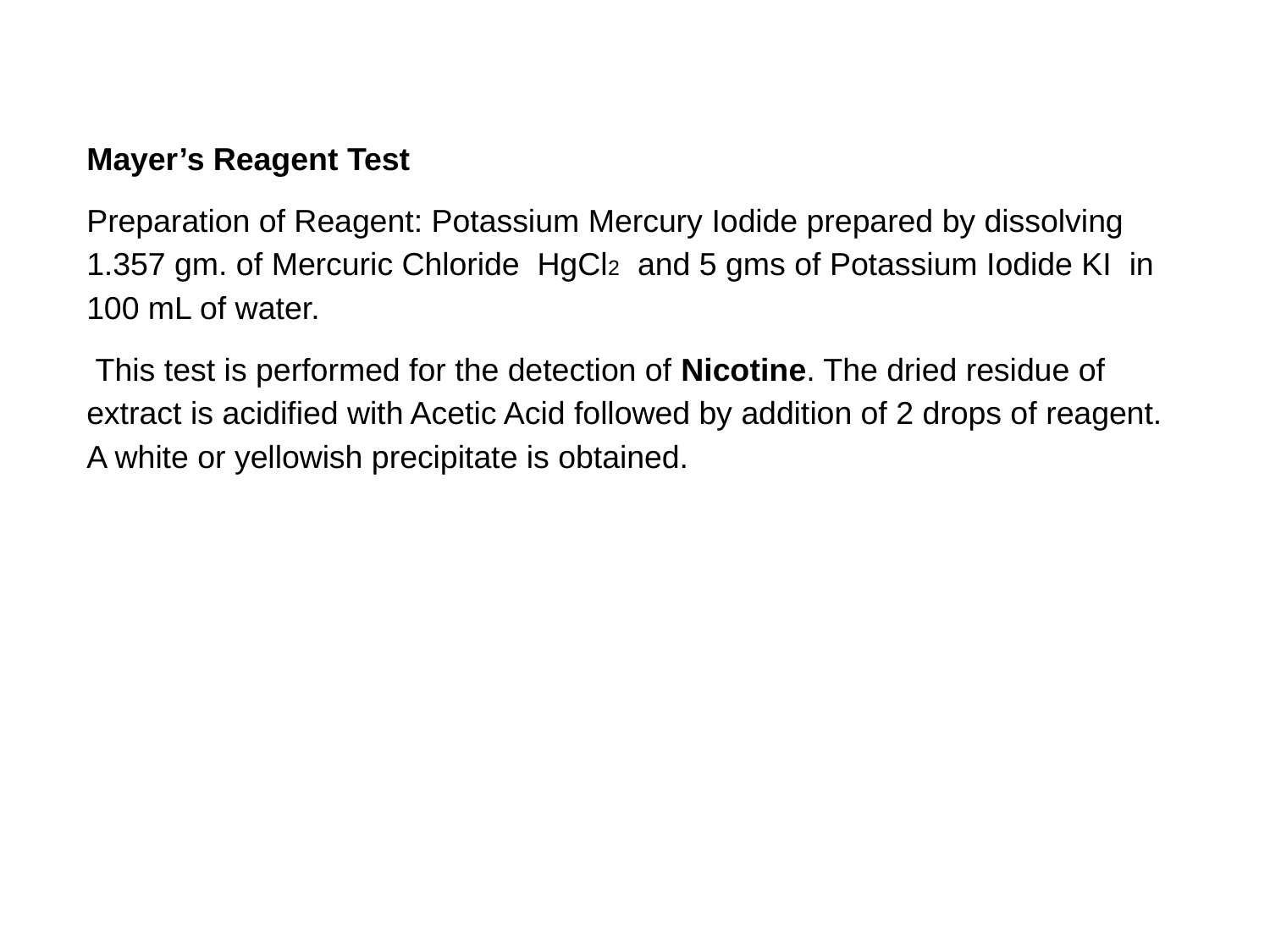

Mayer’s Reagent Test
Preparation of Reagent: Potassium Mercury Iodide prepared by dissolving 1.357 gm. of Mercuric Chloride  HgCl2   and 5 gms of Potassium Iodide KI  in 100 mL of water.
 This test is performed for the detection of Nicotine. The dried residue of extract is acidified with Acetic Acid followed by addition of 2 drops of reagent. A white or yellowish precipitate is obtained.